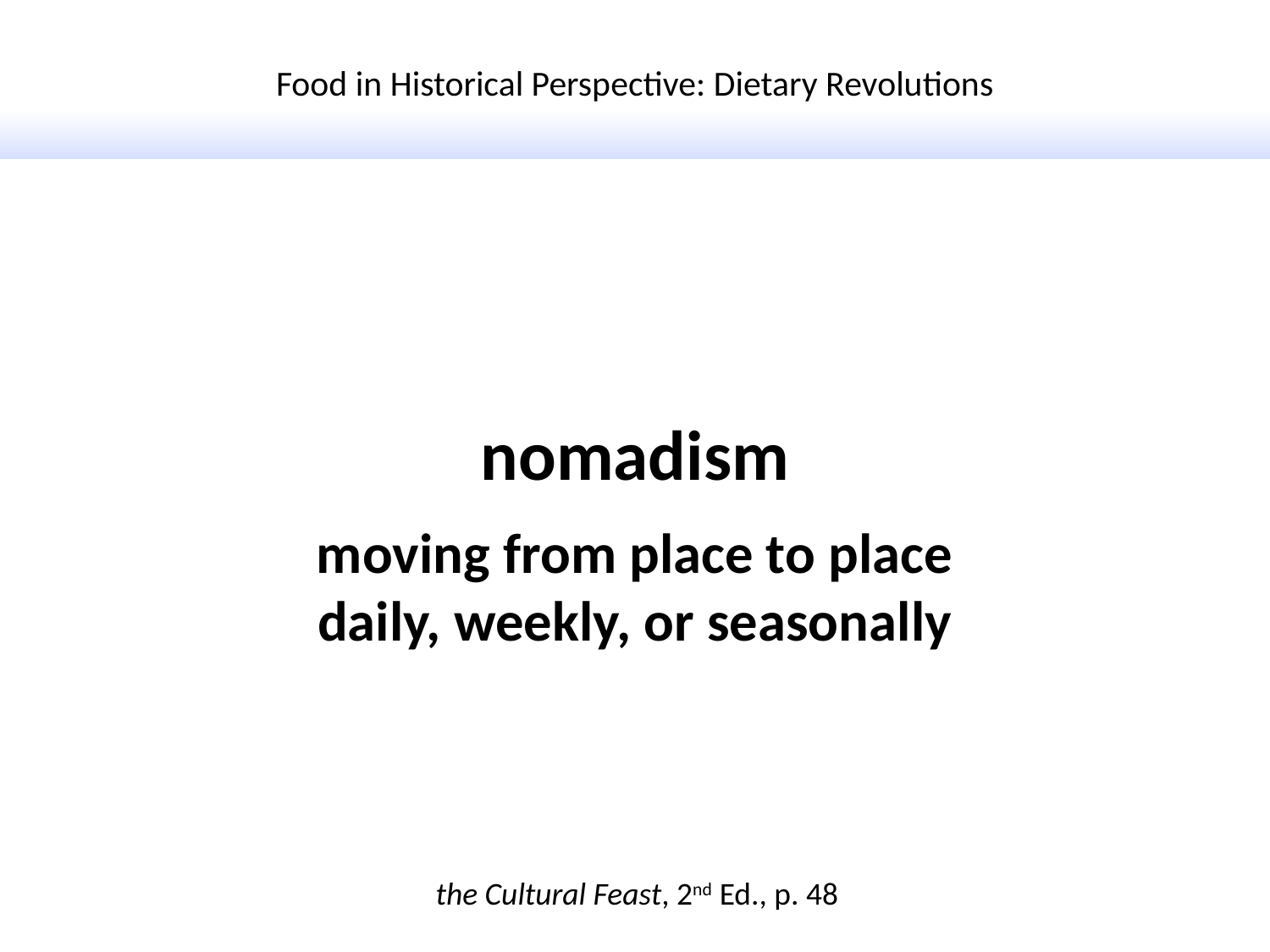

Food in Historical Perspective: Dietary Revolutions

nomadism

moving from place to place daily, weekly, or seasonally
the Cultural Feast, 2nd Ed., p. 48